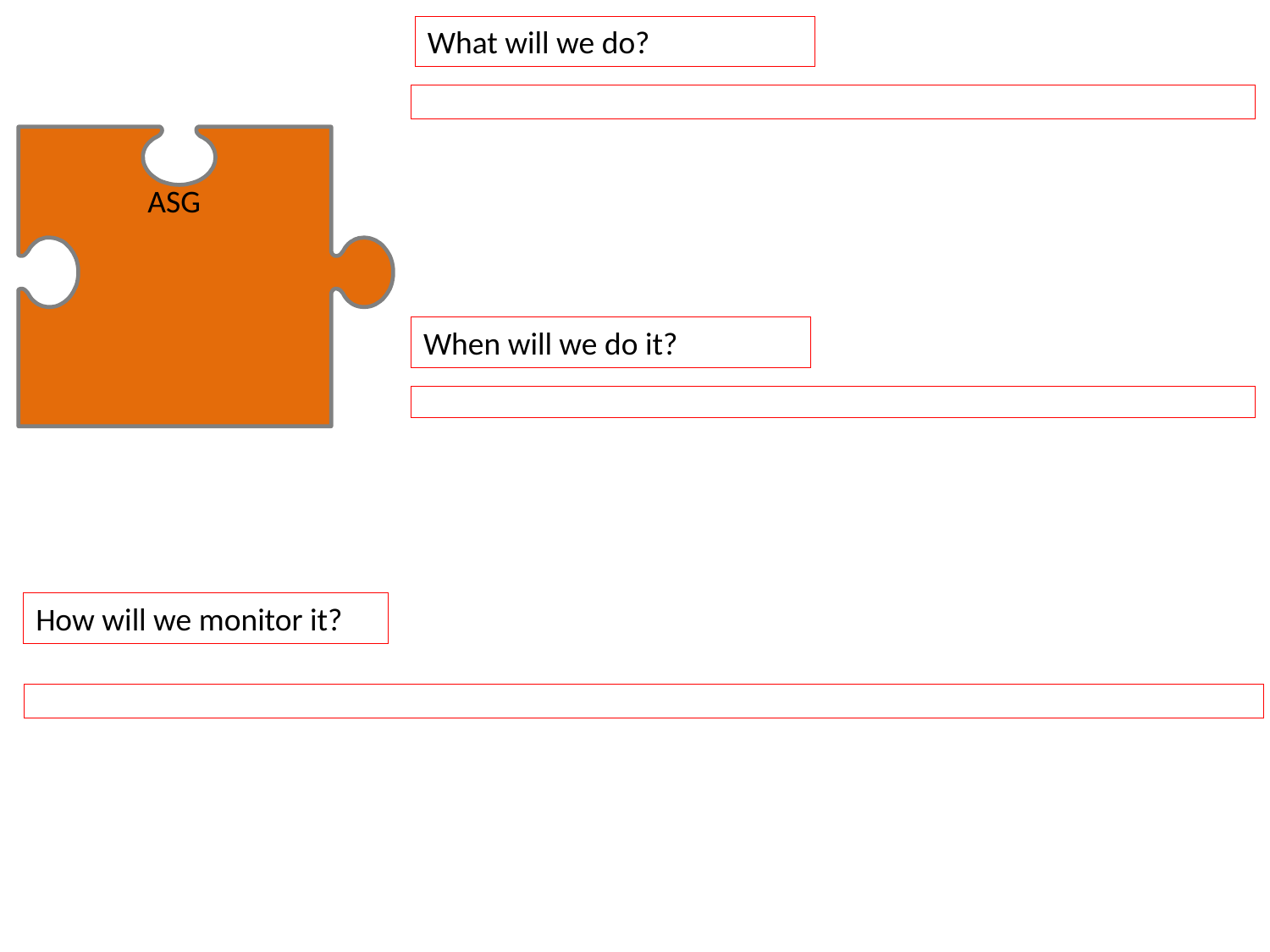

What will we do?

           ASG

When will we do it?

How will we monitor it?